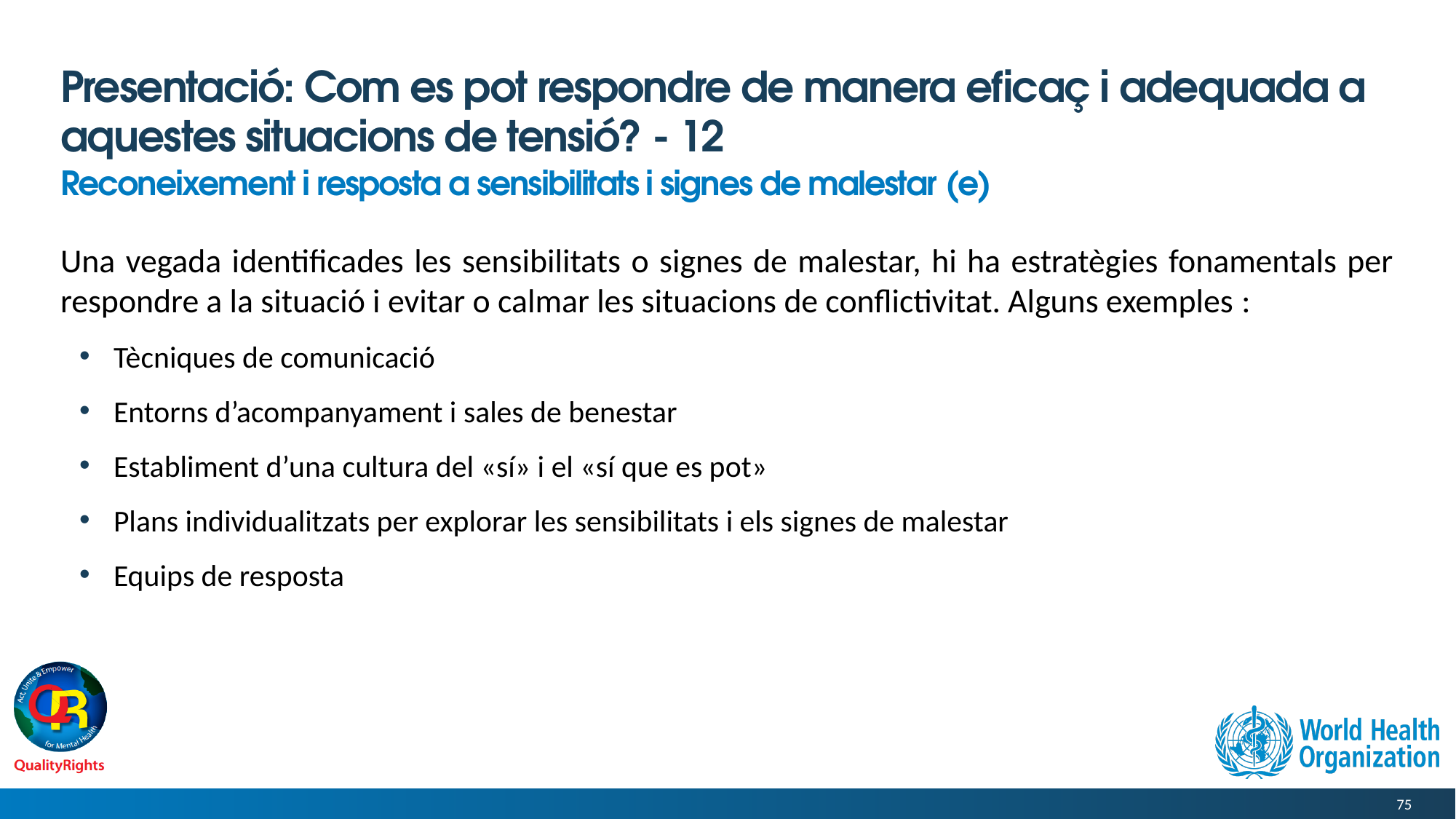

# Presentació: Com es pot respondre de manera eficaç i adequada a aquestes situacions de tensió? - 12
Reconeixement i resposta a sensibilitats i signes de malestar (e)
Una vegada identificades les sensibilitats o signes de malestar, hi ha estratègies fonamentals per respondre a la situació i evitar o calmar les situacions de conflictivitat. Alguns exemples :
Tècniques de comunicació
Entorns d’acompanyament i sales de benestar
Establiment d’una cultura del «sí» i el «sí que es pot»
Plans individualitzats per explorar les sensibilitats i els signes de malestar
Equips de resposta